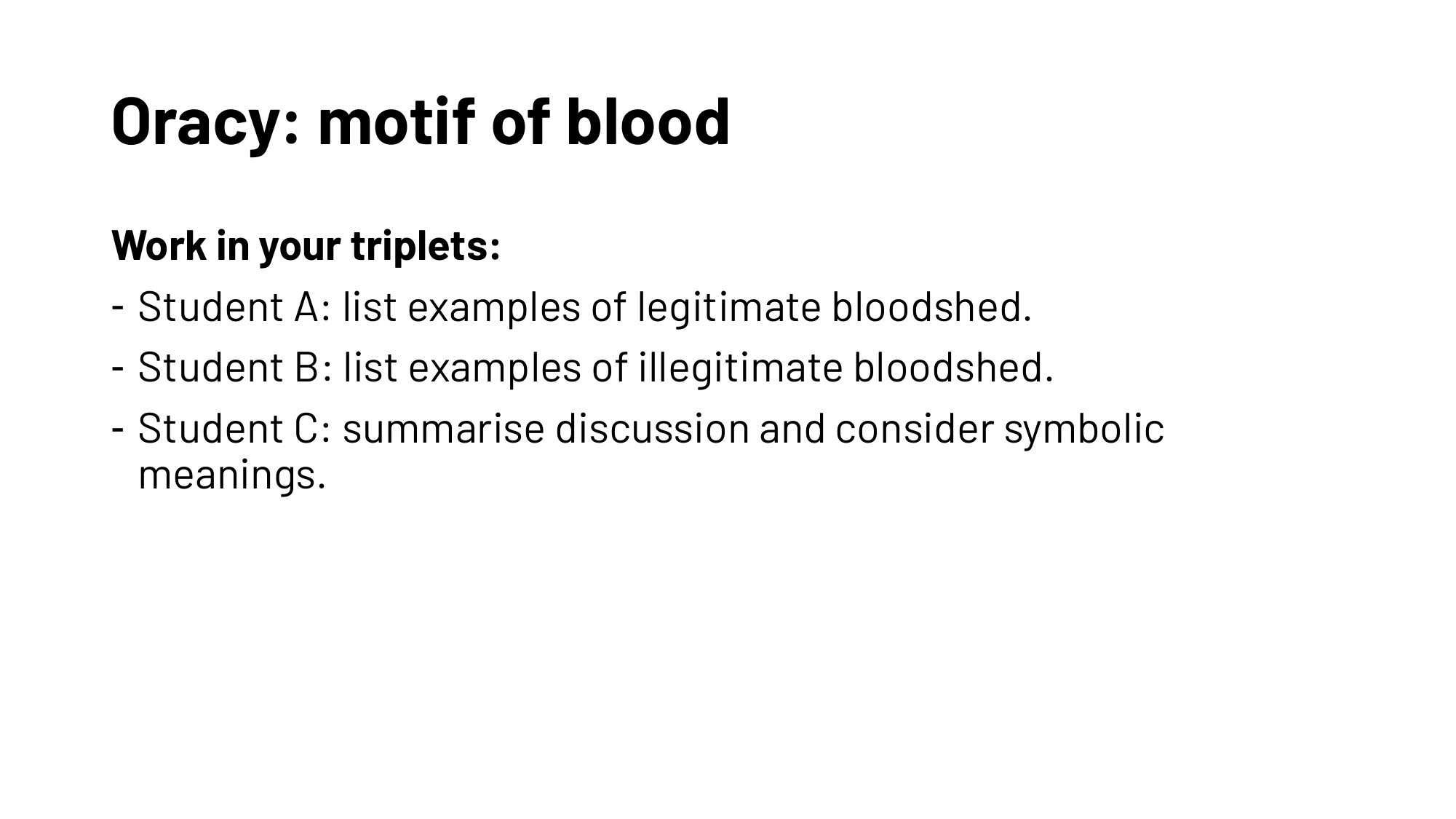

# Oracy: motif of blood
Work in your triplets:
Student A: list examples of legitimate bloodshed.
Student B: list examples of illegitimate bloodshed.
Student C: summarise discussion and consider symbolic meanings.